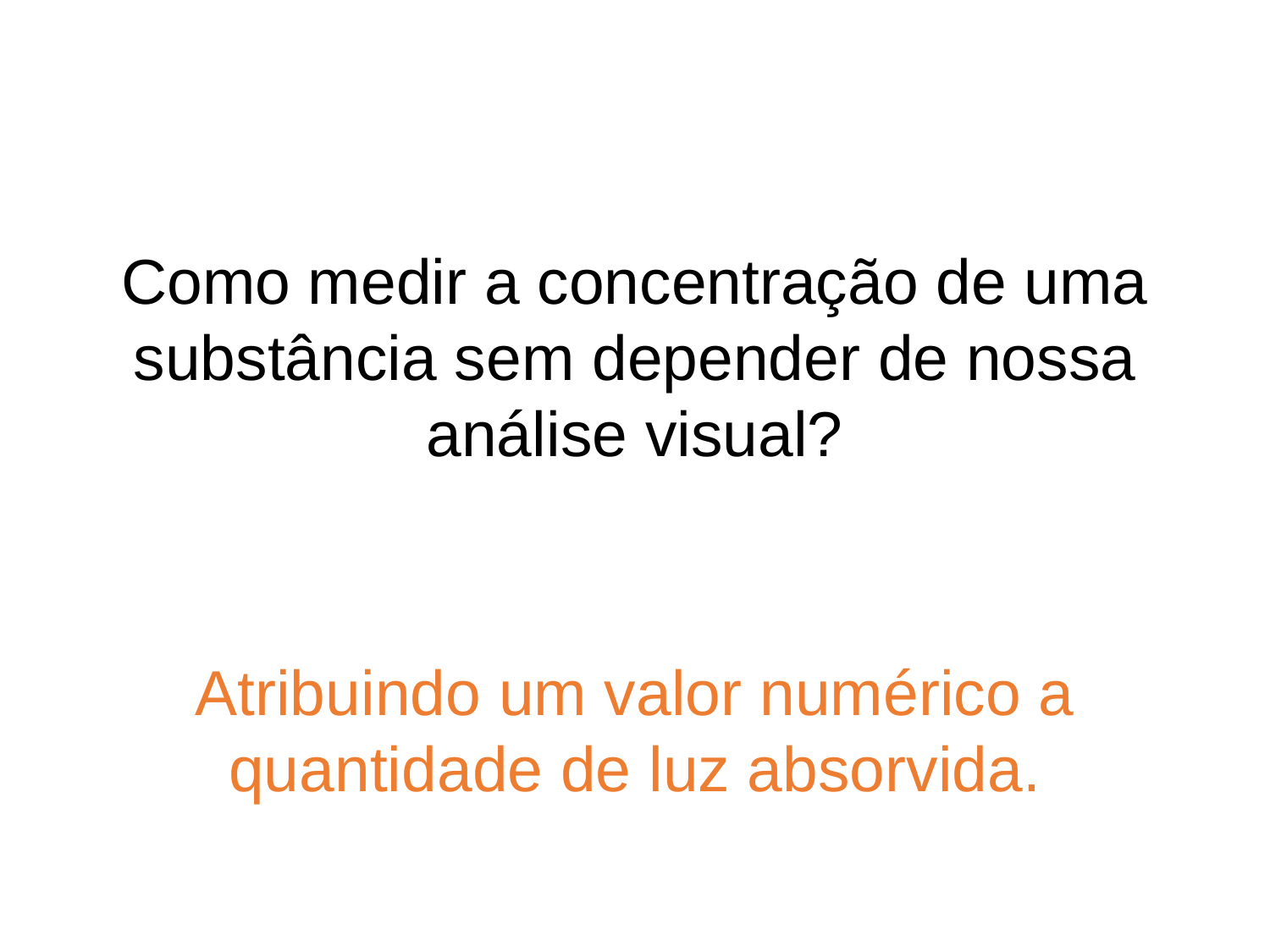

Como medir a concentração de uma substância sem depender de nossa análise visual?
Atribuindo um valor numérico a quantidade de luz absorvida.